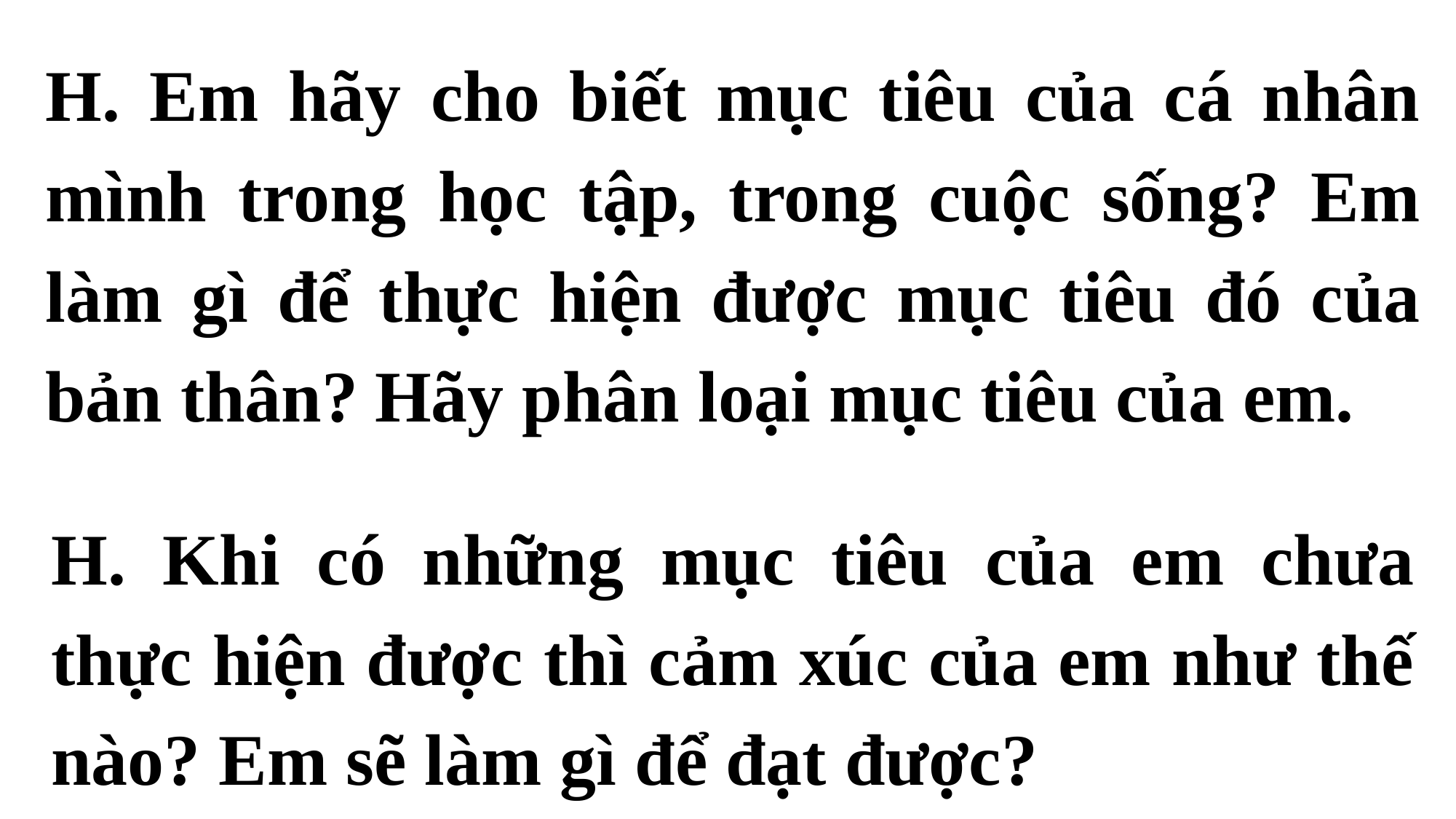

H. Em hãy cho biết mục tiêu của cá nhân mình trong học tập, trong cuộc sống? Em làm gì để thực hiện được mục tiêu đó của bản thân? Hãy phân loại mục tiêu của em.
H. Khi có những mục tiêu của em chưa thực hiện được thì cảm xúc của em như thế nào? Em sẽ làm gì để đạt được?